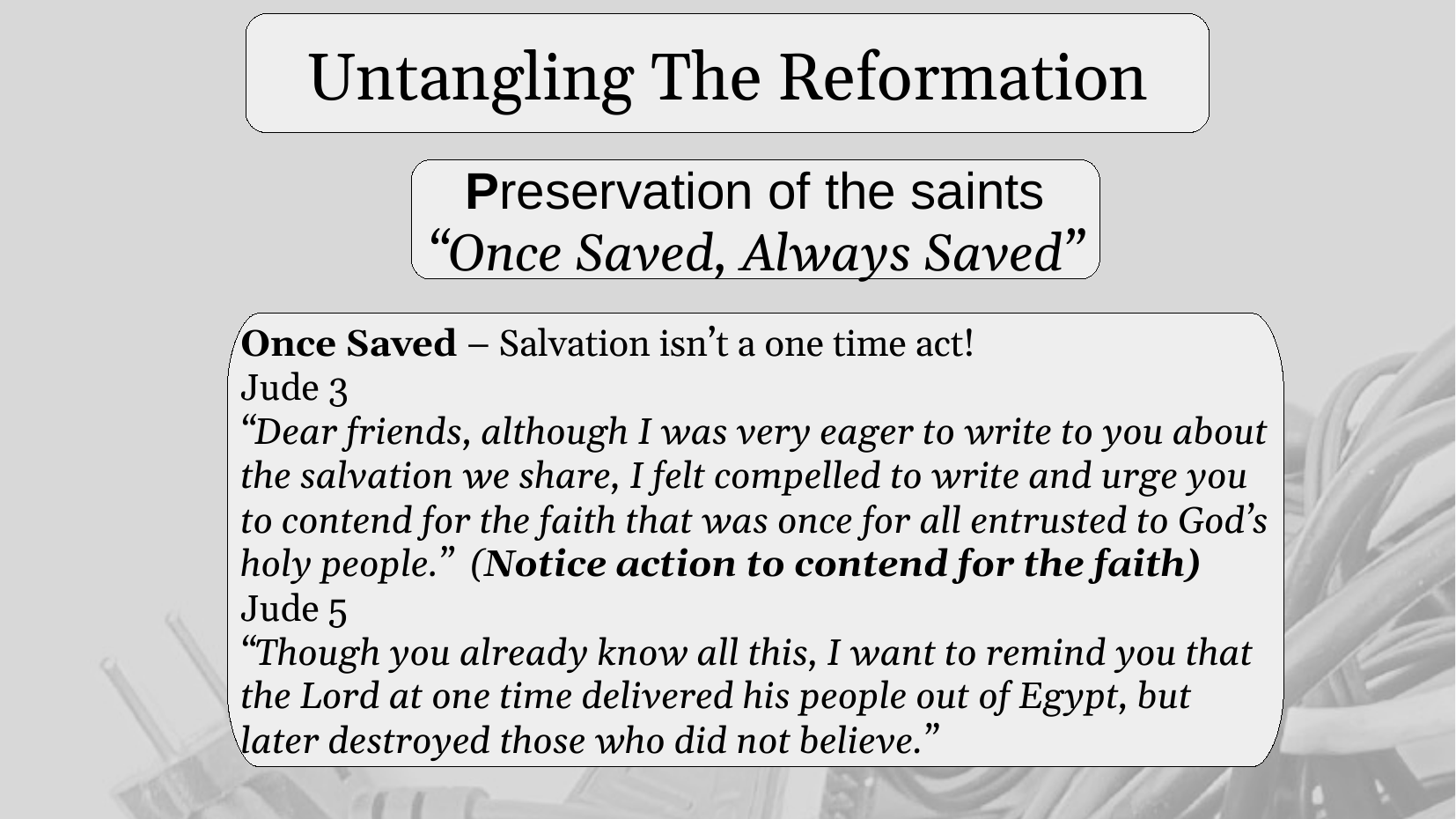

Untangling The Reformation
Preservation of the saints
“Once Saved, Always Saved”
Once Saved – Salvation isn’t a one time act!
Jude 3
“Dear friends, although I was very eager to write to you about the salvation we share, I felt compelled to write and urge you to contend for the faith that was once for all entrusted to God’s holy people.”  (Notice action to contend for the faith)
Jude 5
“Though you already know all this, I want to remind you that the Lord at one time delivered his people out of Egypt, but later destroyed those who did not believe.”